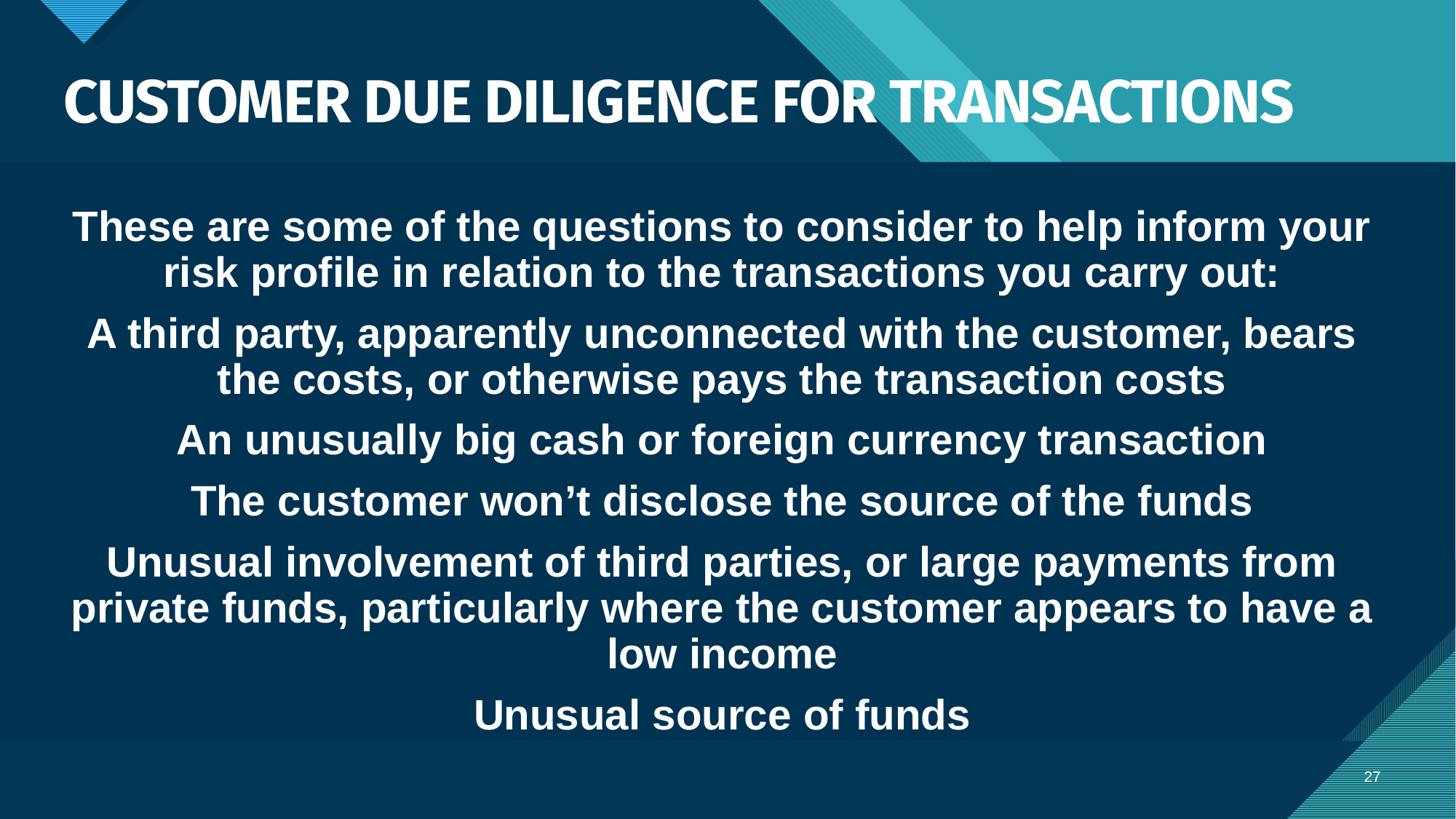

# CUSTOMER DUE DILIGENCE FOR TRANSACTIONS
These are some of the questions to consider to help inform your risk profile in relation to the transactions you carry out:
A third party, apparently unconnected with the customer, bears the costs, or otherwise pays the transaction costs
An unusually big cash or foreign currency transaction
The customer won’t disclose the source of the funds
Unusual involvement of third parties, or large payments from private funds, particularly where the customer appears to have a low income
Unusual source of funds
27